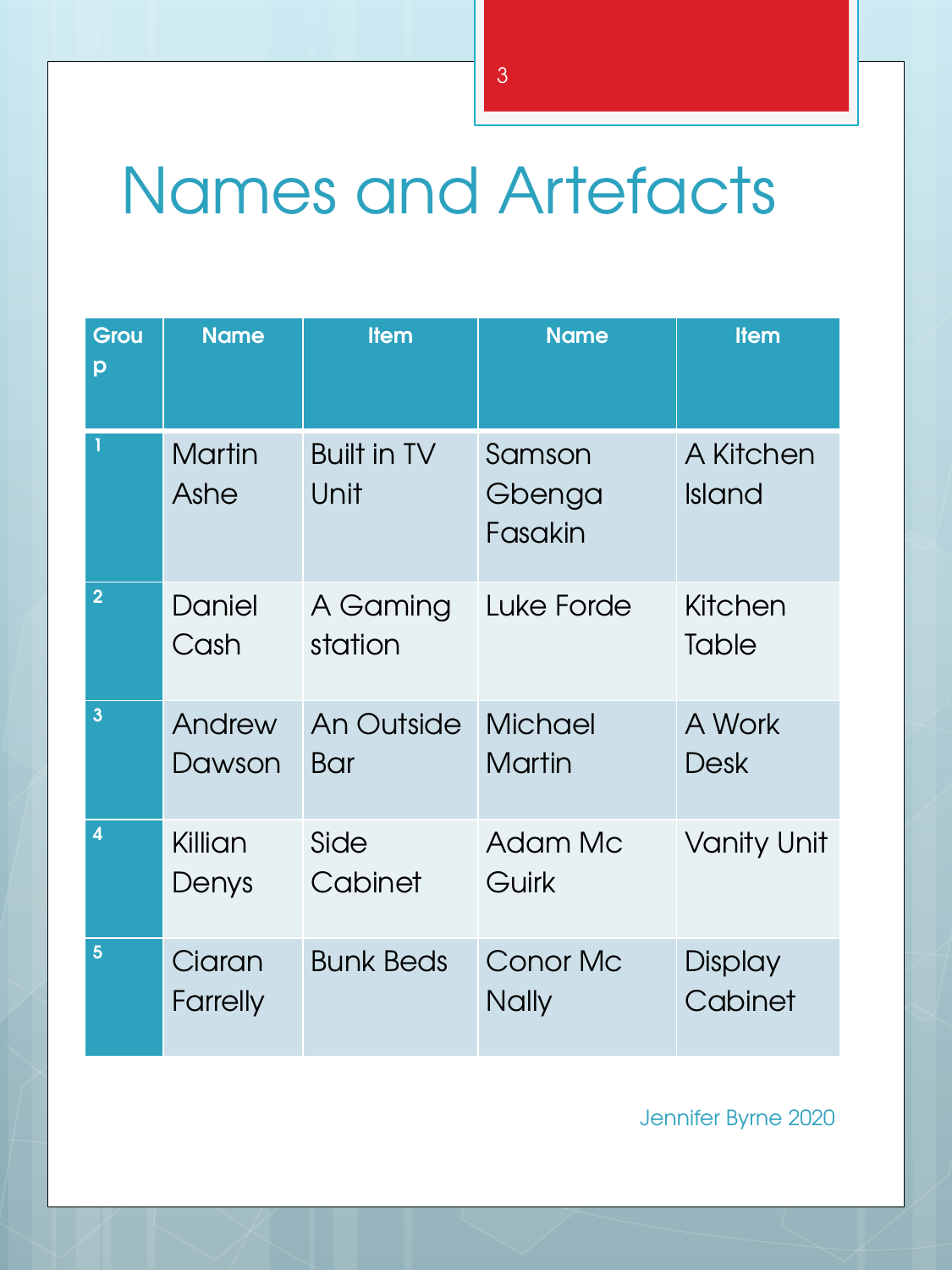

3
# Names and Artefacts
| Group | Name | Item | Name | Item |
| --- | --- | --- | --- | --- |
| 1 | Martin Ashe | Built in TV Unit | Samson Gbenga Fasakin | A Kitchen Island |
| 2 | Daniel Cash | A Gaming station | Luke Forde | Kitchen Table |
| 3 | Andrew Dawson | An Outside Bar | Michael Martin | A Work Desk |
| 4 | Killian Denys | Side Cabinet | Adam Mc Guirk | Vanity Unit |
| 5 | Ciaran Farrelly | Bunk Beds | Conor Mc Nally | Display Cabinet |
Jennifer Byrne 2020